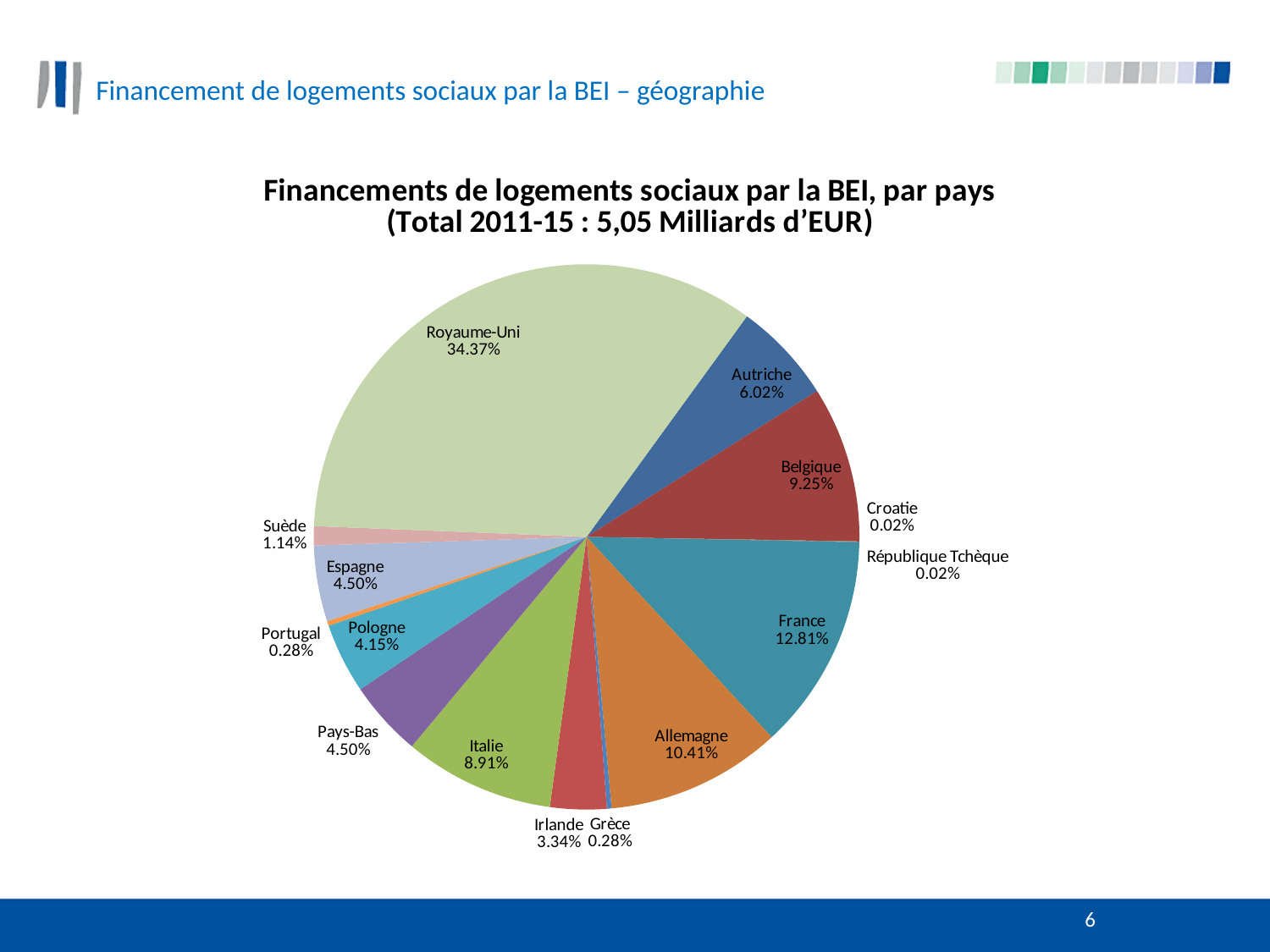

# Financement de logements sociaux par la BEI – géographie

### Chart: Financements de logements sociaux par la BEI, par pays
(Total 2011-15 : 5,05 Milliards d’EUR)

| Category | Total EUR M |
|---|---|
| Austria | 270.0 |
| Belgium | 415.0 |
| Croatia | 1.11 |
| Czech Republic | 1.09 |
| France | 575.0 |
| Germany | 466.94 |
| Greece | 12.5 |
| Ireland | 150.0 |
| Italy | 399.65 |
| Netherlands | 201.8 |
| Poland | 186.42 |
| Portugal | 12.58 |
| Spain | 201.73 |
| Sweden | 51.1035 |
| United Kingdom | 1542.13 |
6